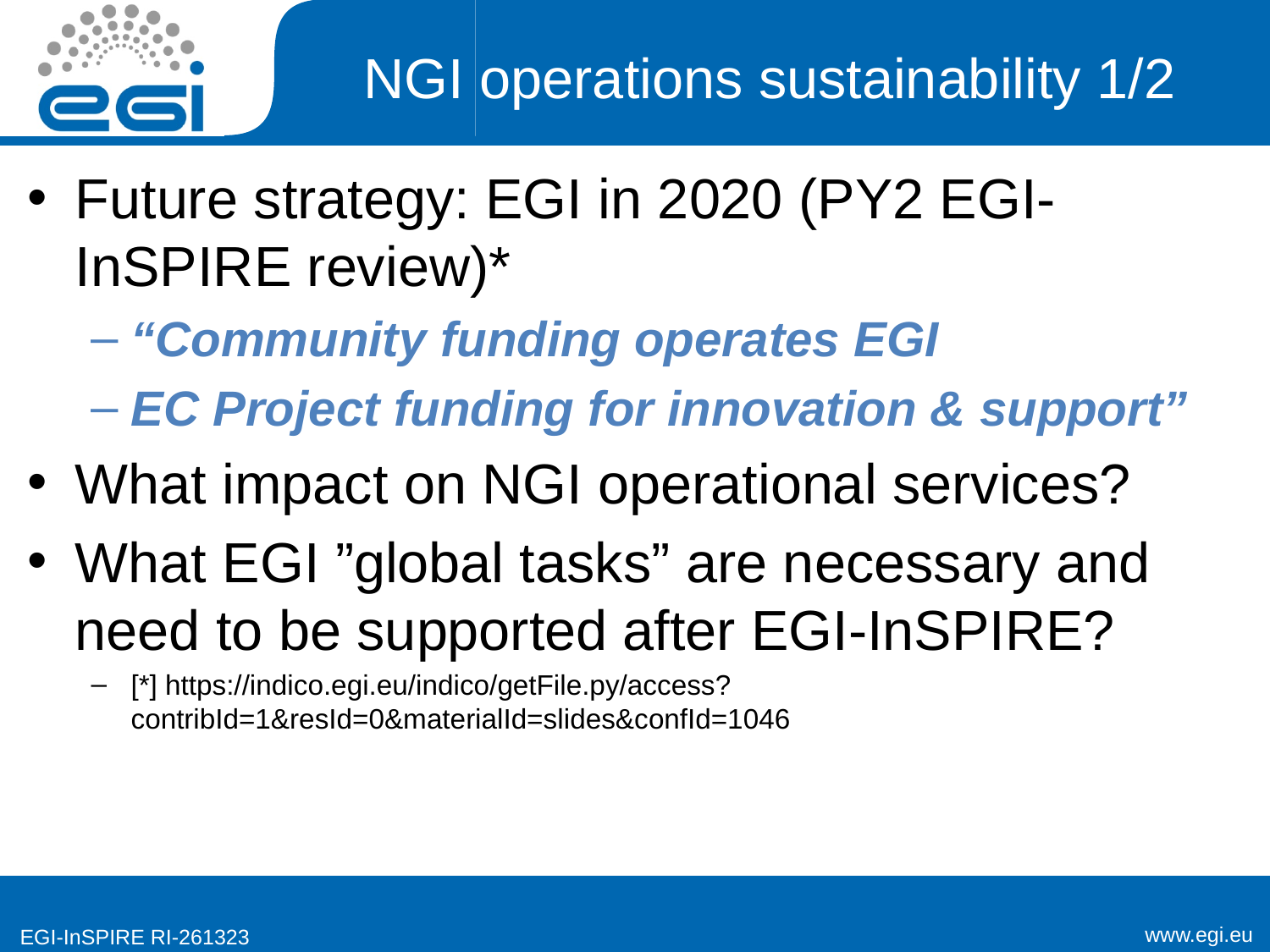

# NGI operations sustainability 1/2
Future strategy: EGI in 2020 (PY2 EGI-InSPIRE review)*
“Community funding operates EGI
EC Project funding for innovation & support”
What impact on NGI operational services?
What EGI ”global tasks” are necessary and need to be supported after EGI-InSPIRE?
[*] https://indico.egi.eu/indico/getFile.py/access?contribId=1&resId=0&materialId=slides&confId=1046